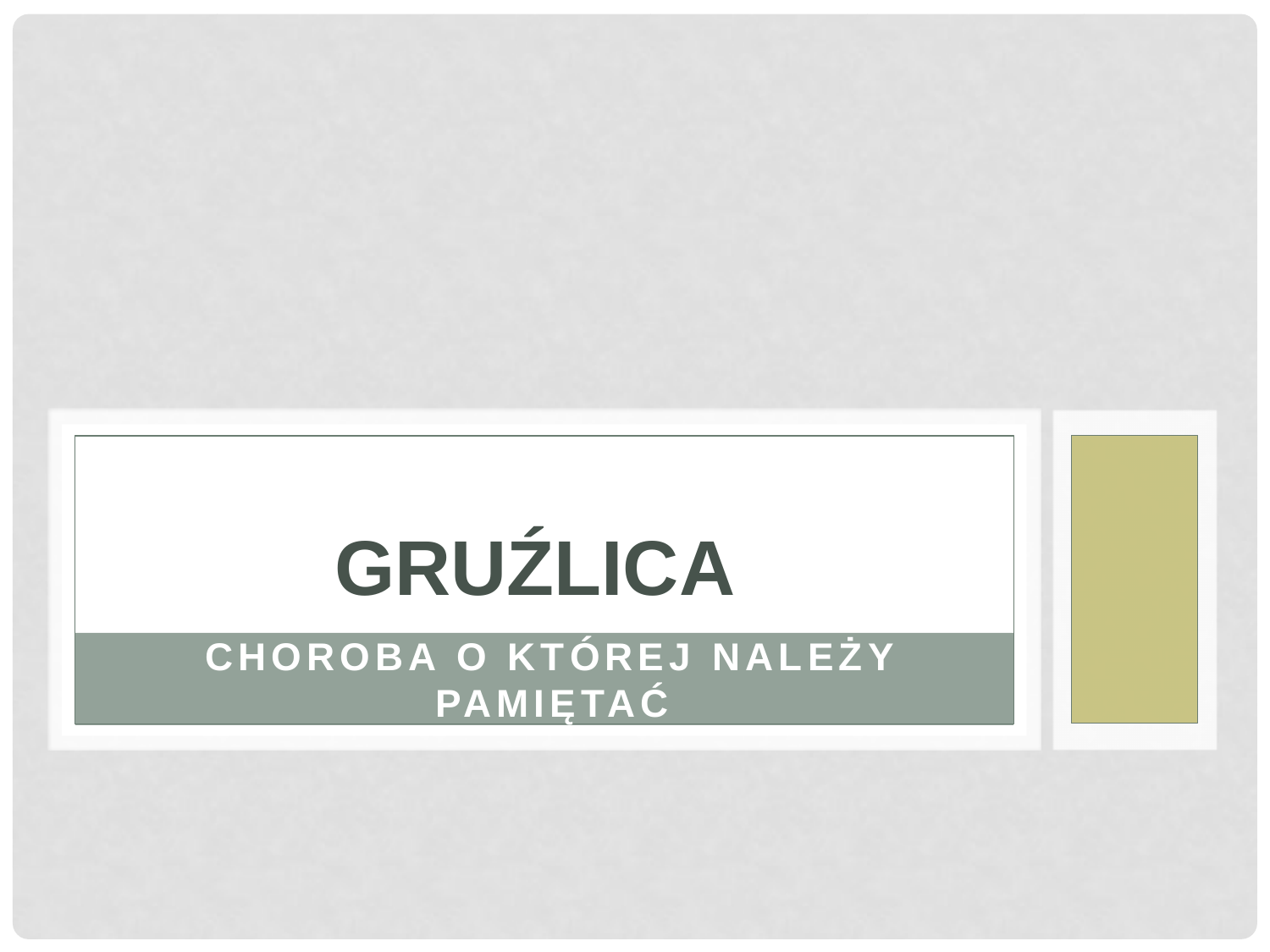

# GRUŹLICA
CHOROBA O KTÓREJ NALEŻY PAMIĘTAĆ